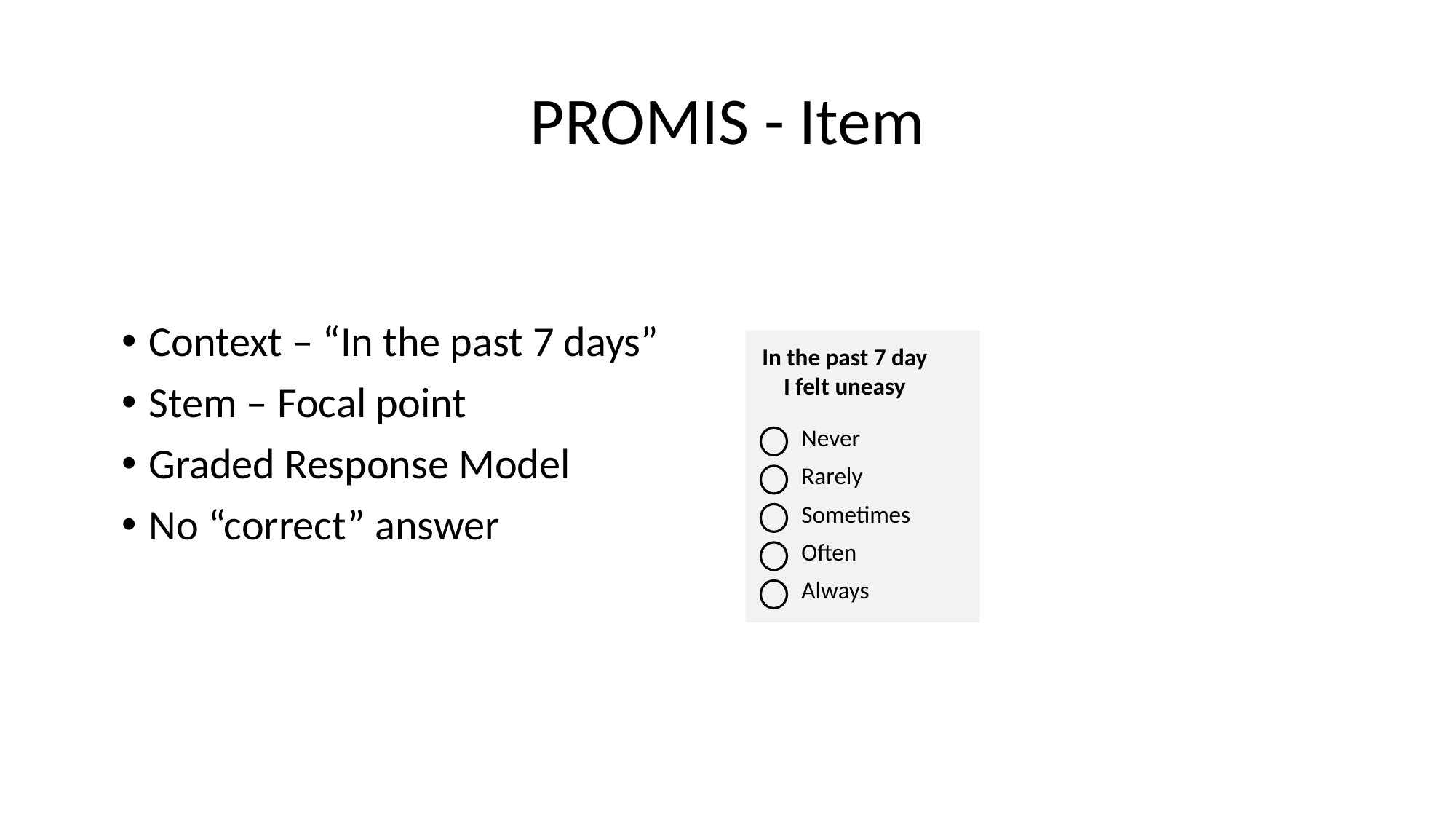

# PROMIS - Item
Context – “In the past 7 days”
Stem – Focal point
Graded Response Model
No “correct” answer

In the past 7 day
I felt uneasy
Never
Rarely
Sometimes
Often
Always